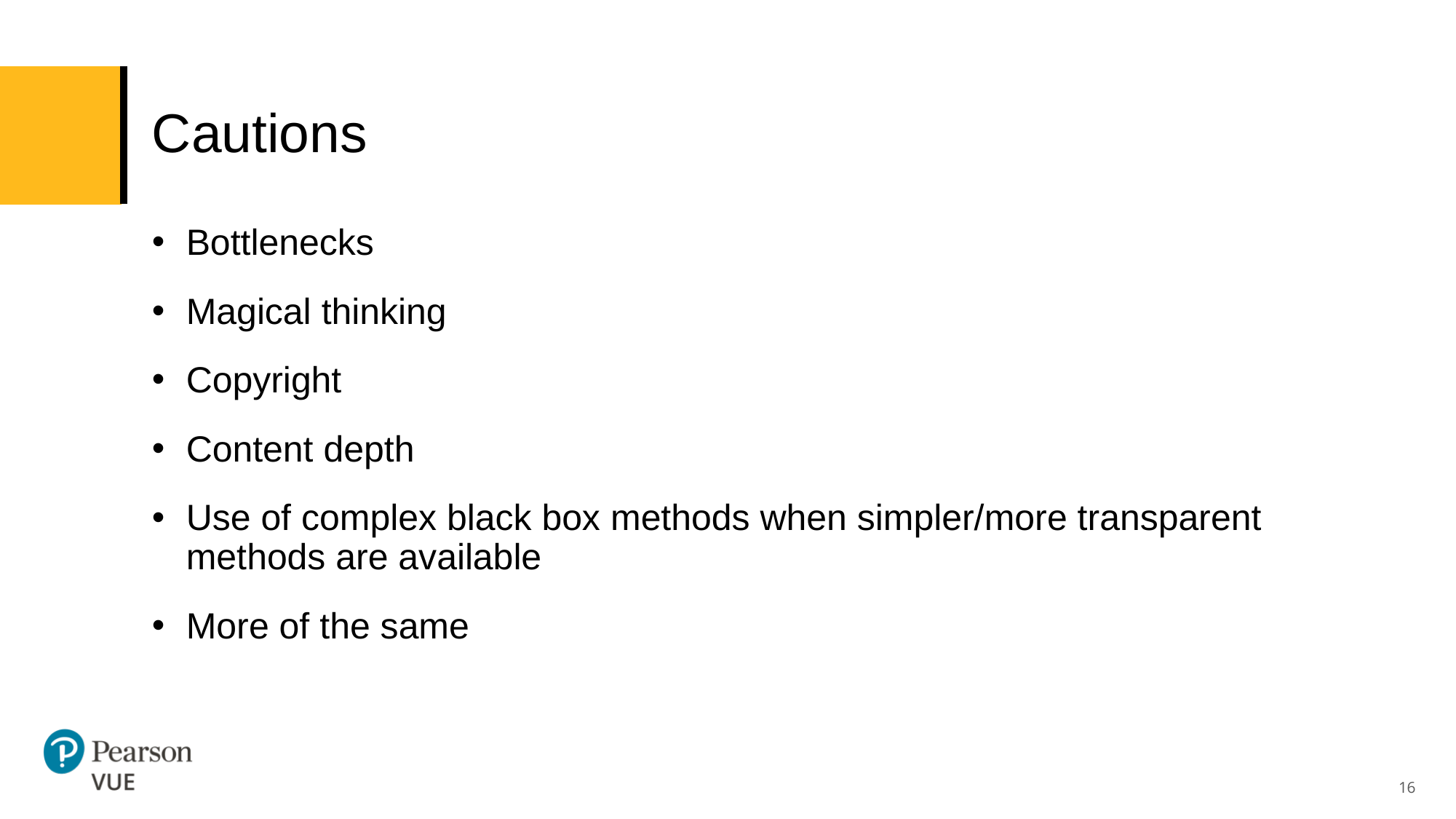

# Cautions
Bottlenecks
Magical thinking
Copyright
Content depth
Use of complex black box methods when simpler/more transparent methods are available
More of the same
16